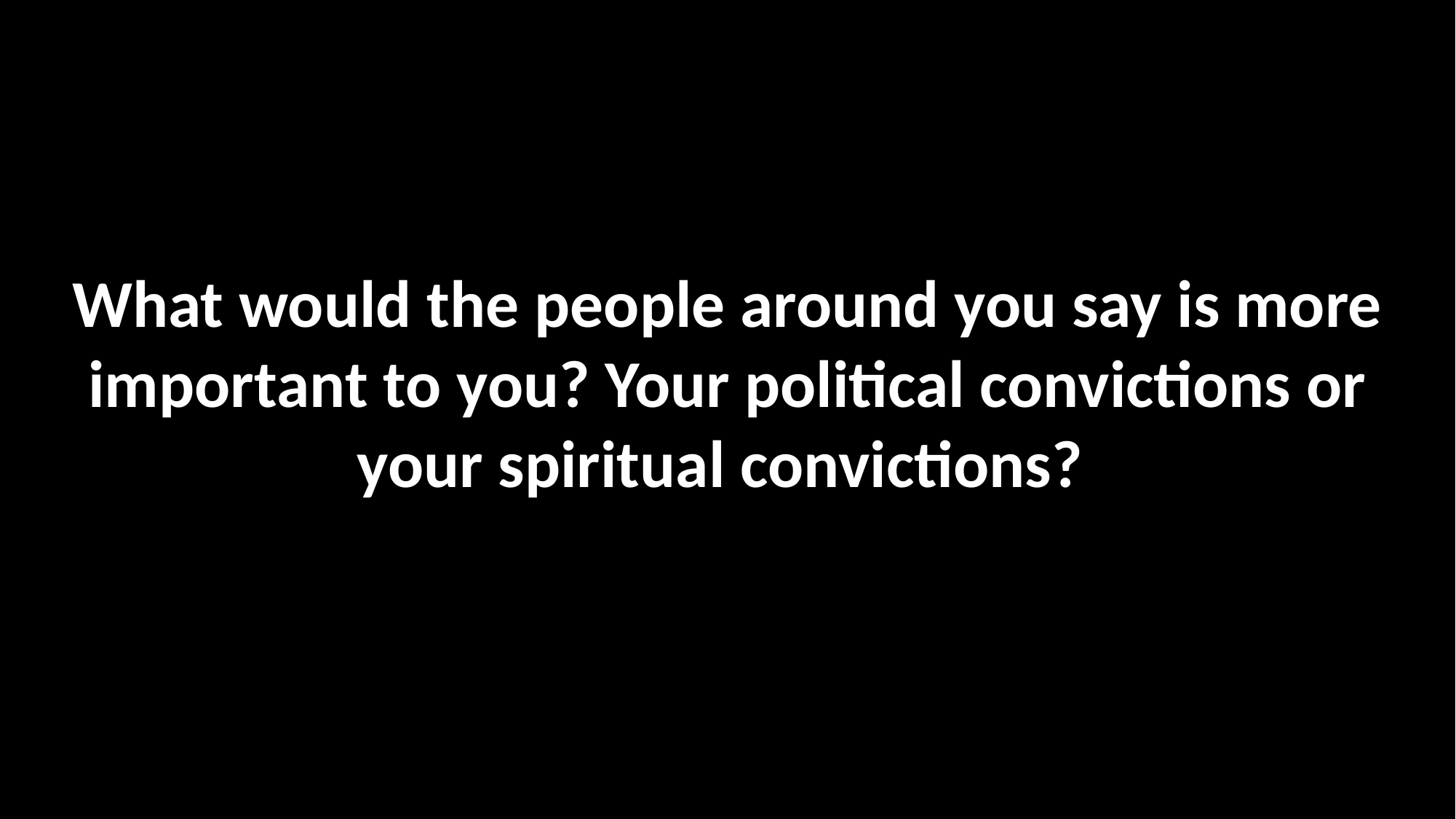

What would the people around you say is more important to you? Your political convictions or your spiritual convictions?